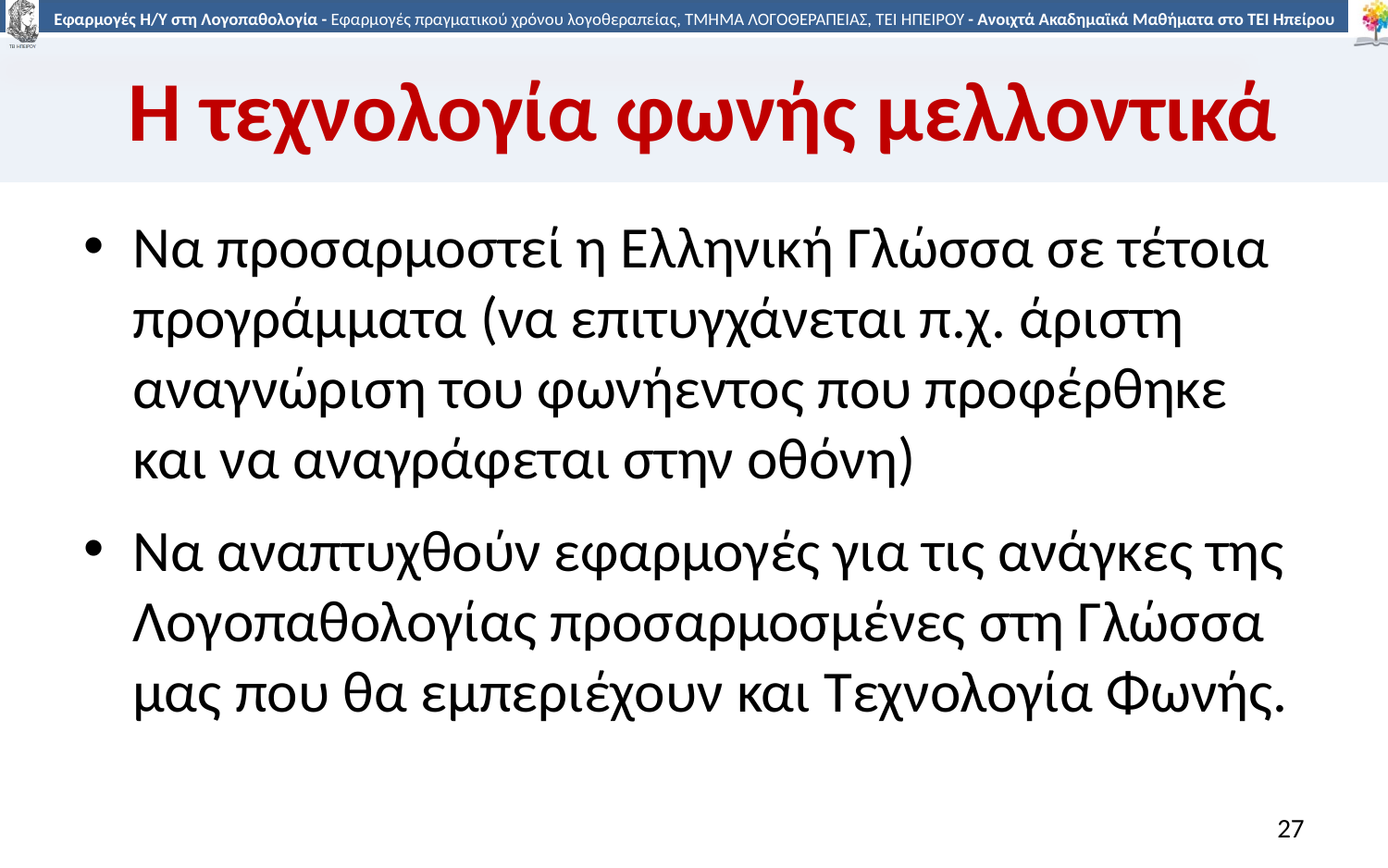

# Η τεχνολογία φωνής μελλοντικά
Να προσαρμοστεί η Ελληνική Γλώσσα σε τέτοια προγράμματα (να επιτυγχάνεται π.χ. άριστη αναγνώριση του φωνήεντος που προφέρθηκε και να αναγράφεται στην οθόνη)
Να αναπτυχθούν εφαρμογές για τις ανάγκες της Λογοπαθολογίας προσαρμοσμένες στη Γλώσσα μας που θα εμπεριέχουν και Τεχνολογία Φωνής.

27